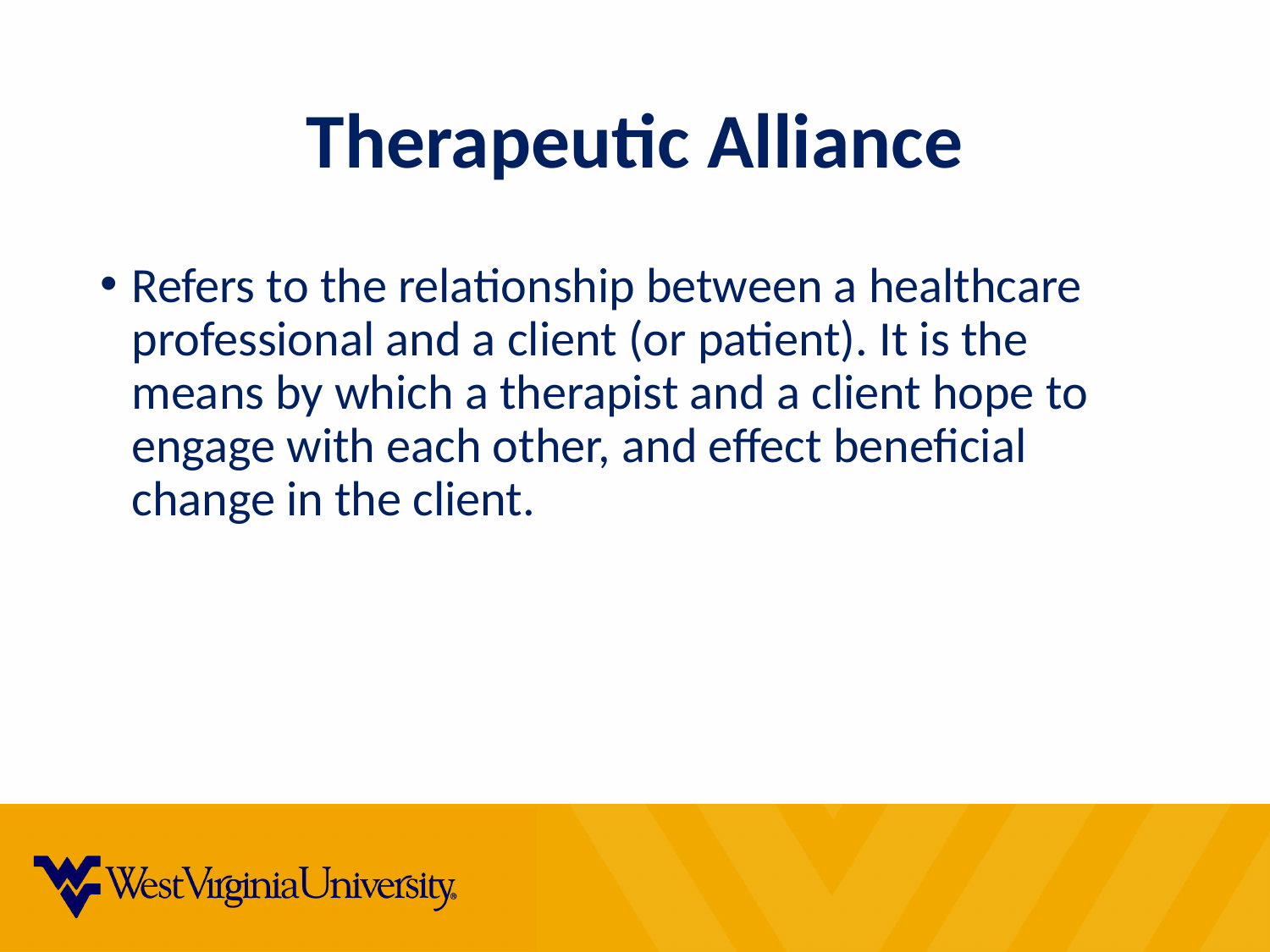

# Therapeutic Alliance
Refers to the relationship between a healthcare professional and a client (or patient). It is the means by which a therapist and a client hope to engage with each other, and effect beneficial change in the client.